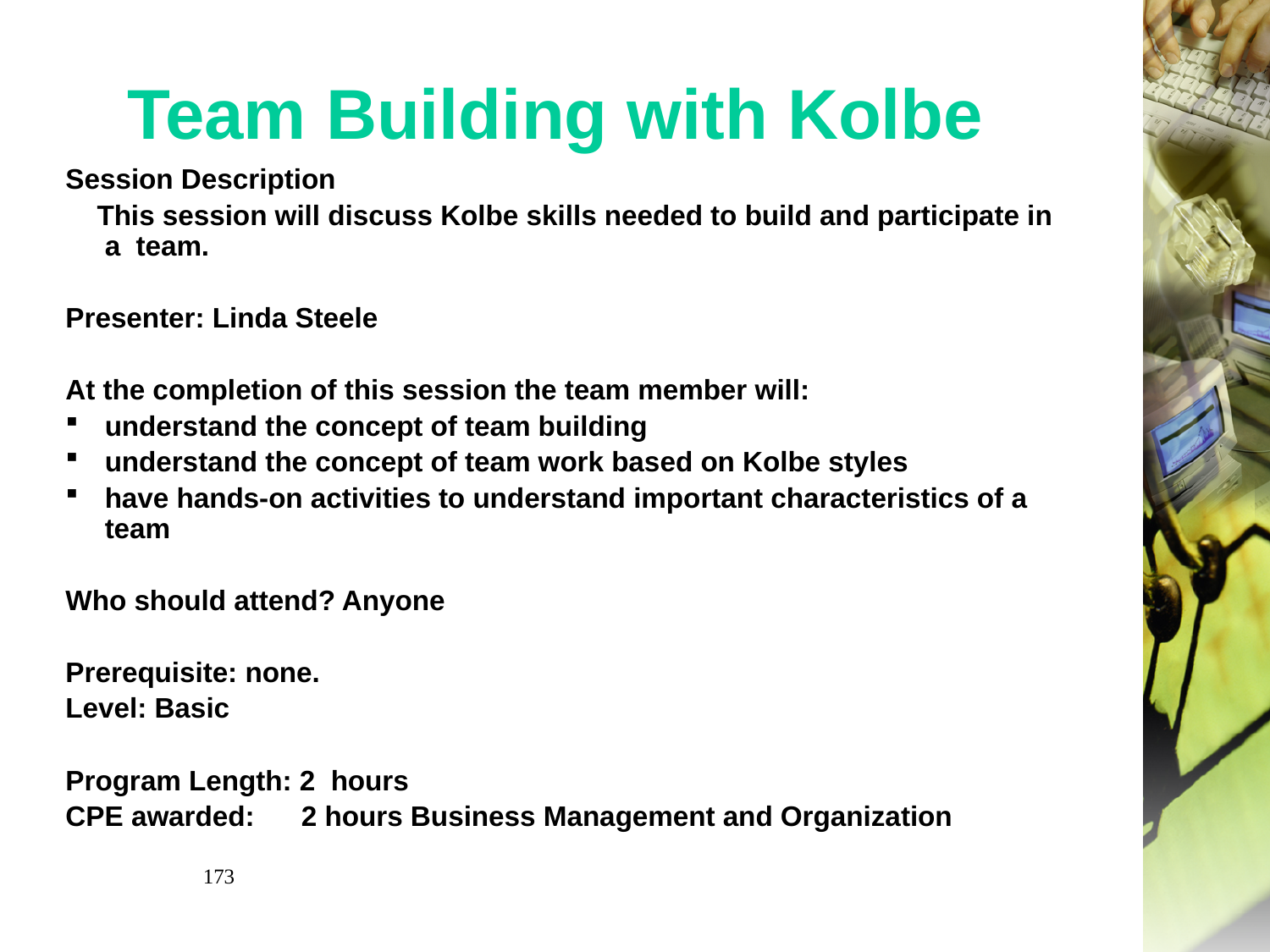

# Team Building with Kolbe
Session Description
    This session will discuss Kolbe skills needed to build and participate in a  team.

Presenter: Linda Steele

At the completion of this session the team member will:
understand the concept of team building
understand the concept of team work based on Kolbe styles
have hands-on activities to understand important characteristics of a team

Who should attend? Anyone

Prerequisite: none.
Level: Basic

Program Length: 2  hours
CPE awarded:      2 hours Business Management and Organization

173